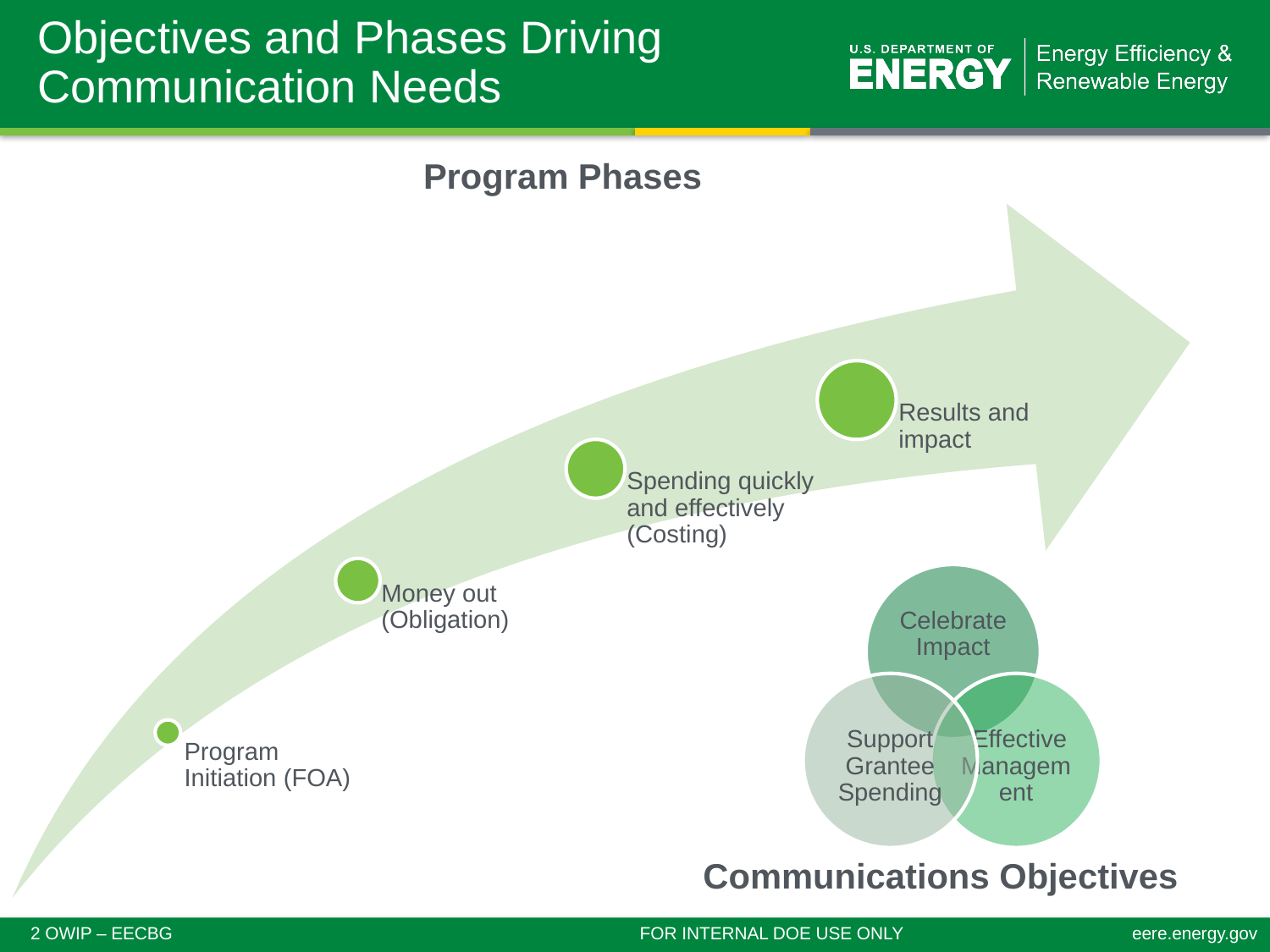

# Objectives and Phases Driving Communication Needs
Program Phases
Program Initiation (FOA)
Money out (Obligation)
Spending quickly and effectively (Costing)
Results and impact
Celebrate Impact
 Effective Management
Support Grantee Spending
Communications Objectives